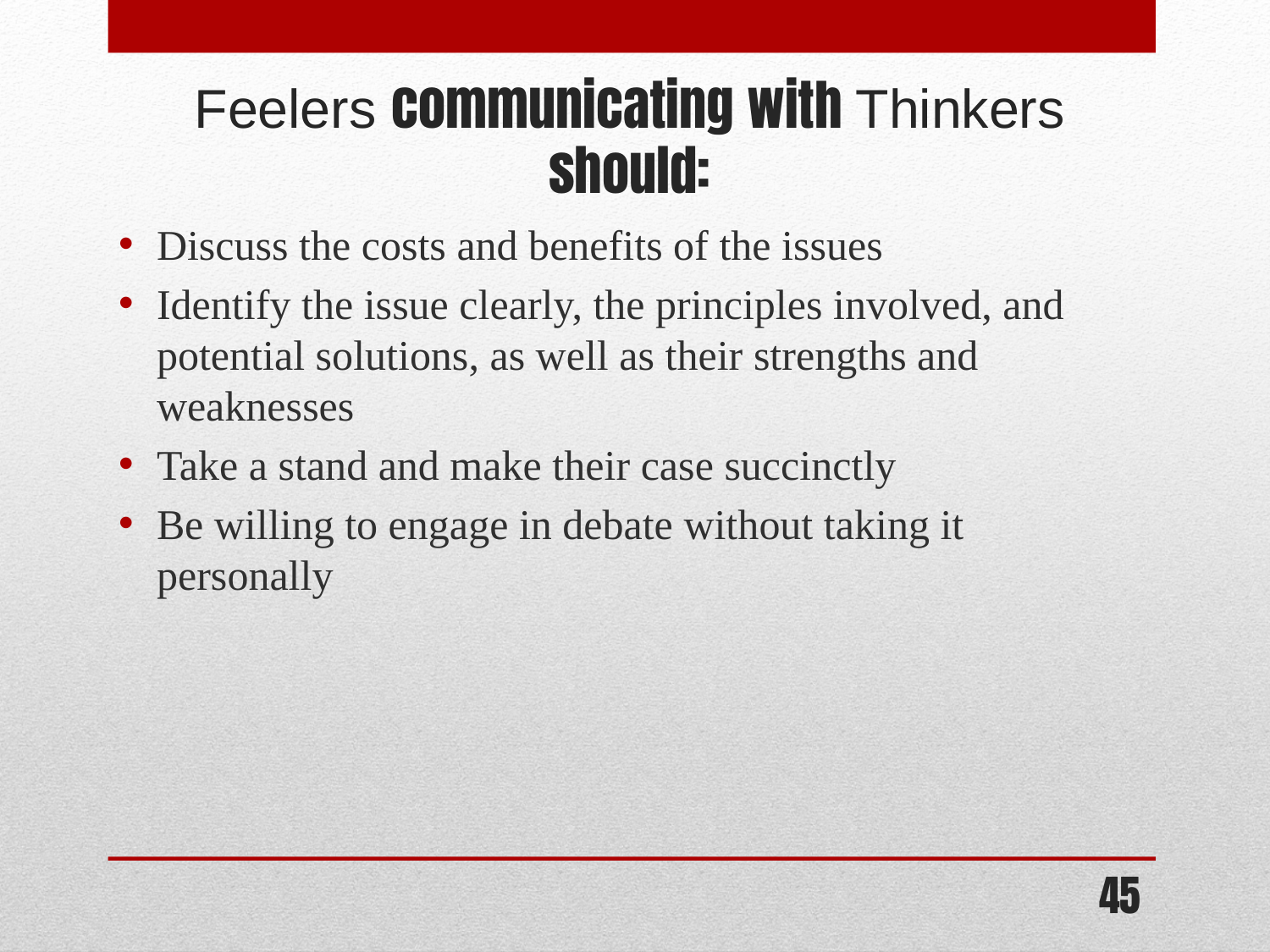

# Feelers communicating with Thinkers should:
Discuss the costs and benefits of the issues
Identify the issue clearly, the principles involved, and potential solutions, as well as their strengths and weaknesses
Take a stand and make their case succinctly
Be willing to engage in debate without taking it personally

45